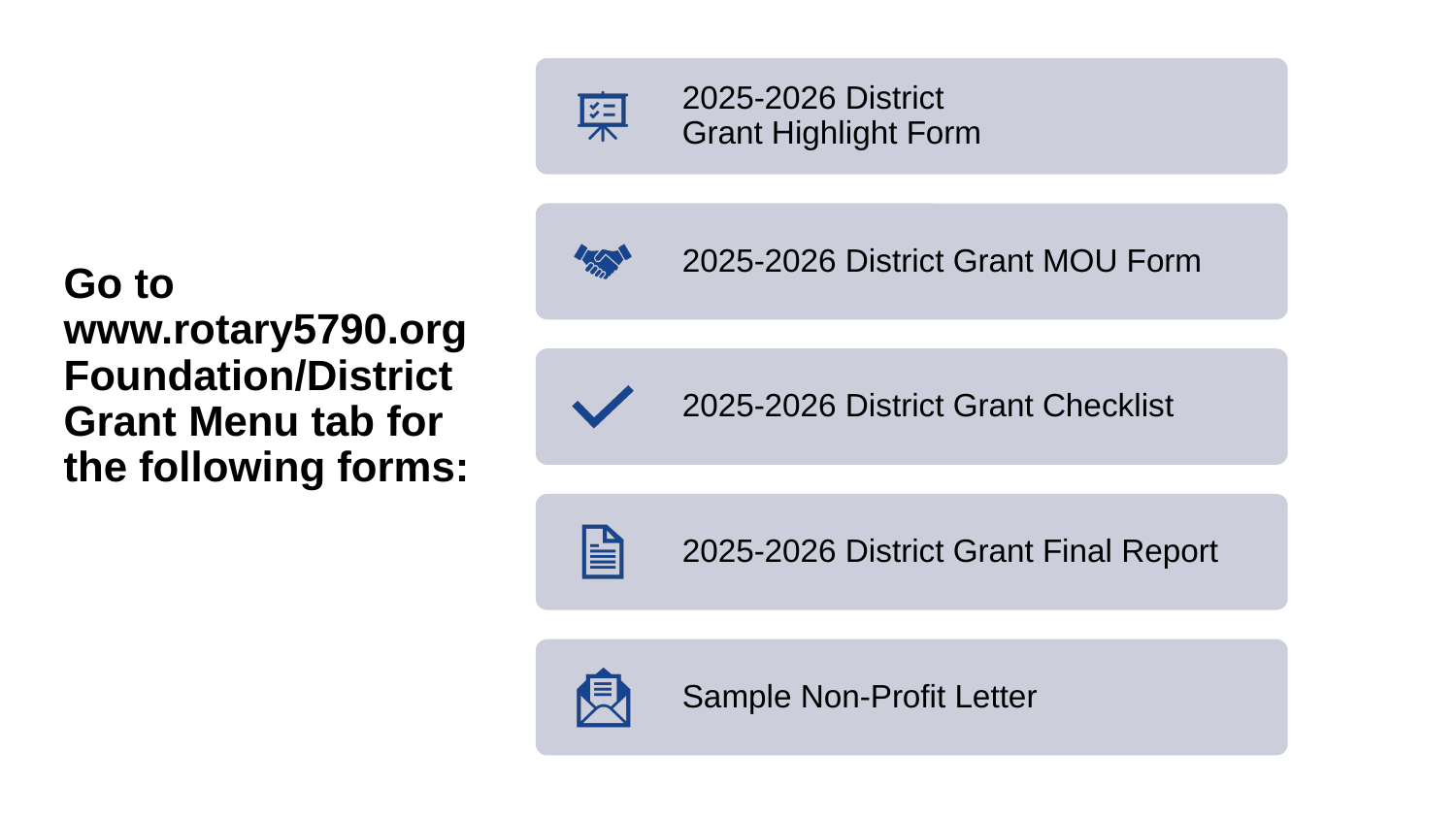

# Go to www.rotary5790.org Foundation/District Grant Menu tab for the following forms:
2025-2026 District Grant Highlight Form

2025-2026 District Grant MOU Form
2025-2026 District Grant Checklist
2025-2026 District Grant Final Report
Sample Non-Profit Letter